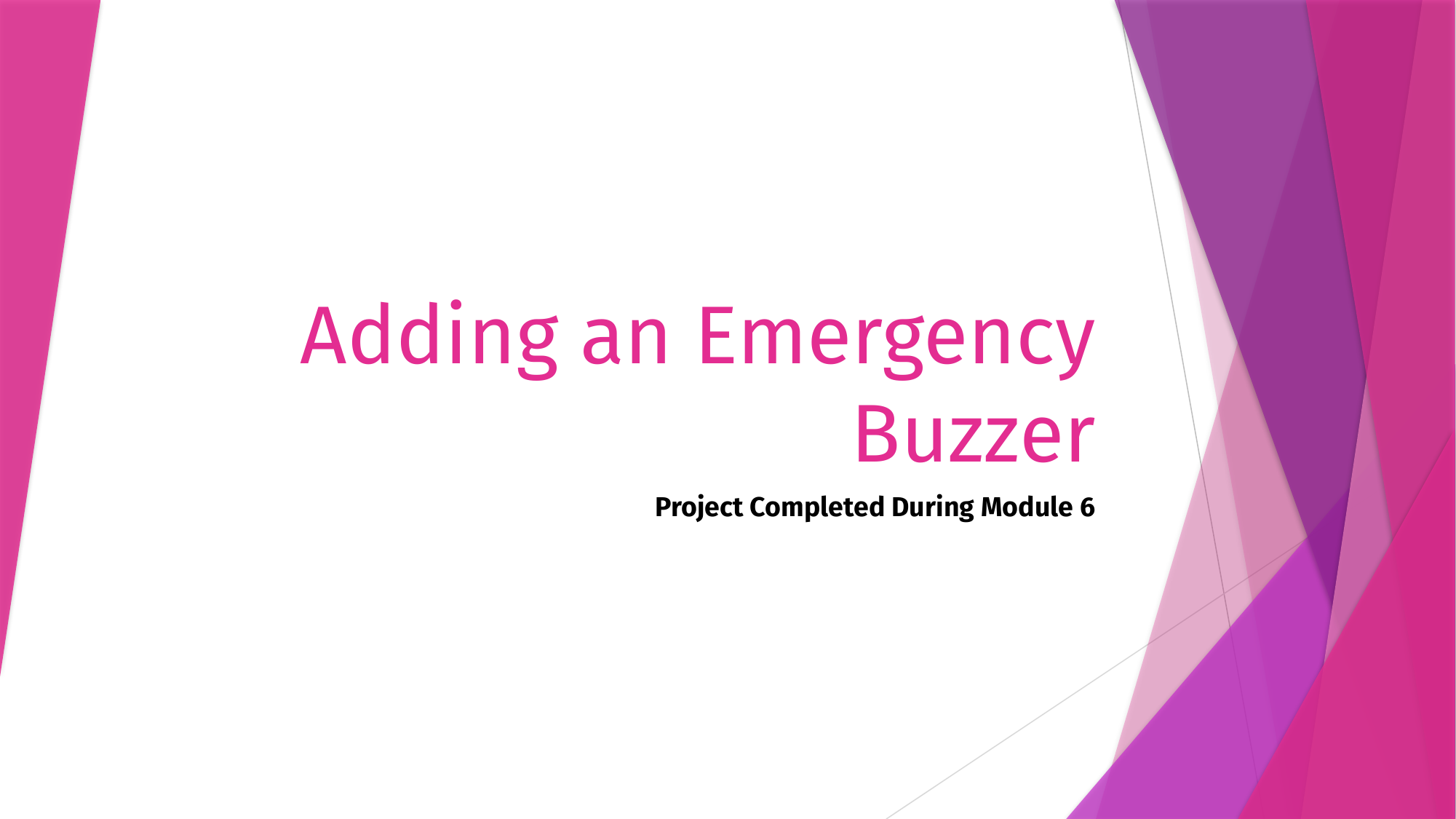

# Adding an Emergency Buzzer
Project Completed During Module 6